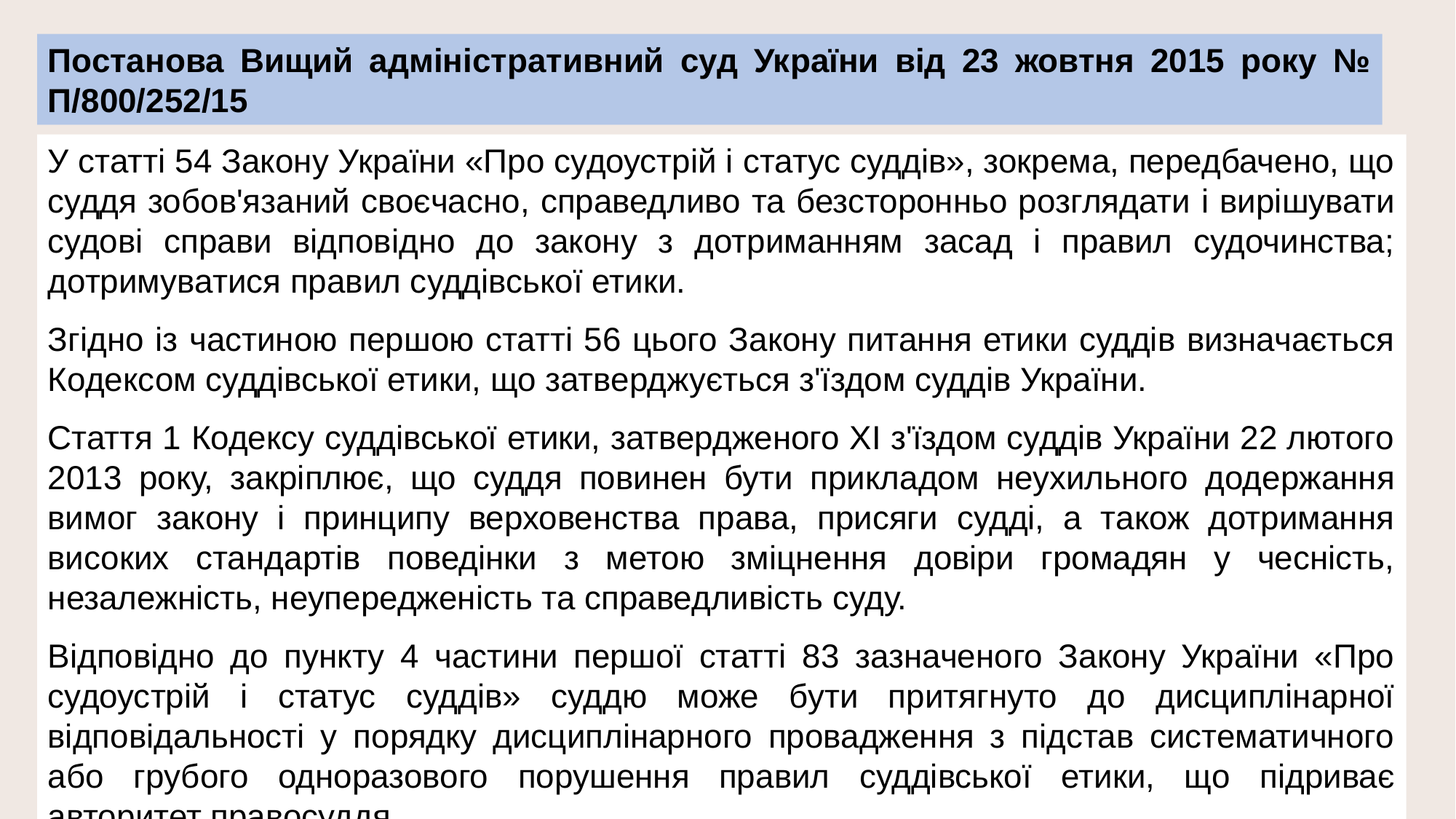

Постанова Вищий адміністративний суд України від 23 жовтня 2015 року № П/800/252/15
У статті 54 Закону України «Про судоустрій і статус суддів», зокрема, передбачено, що суддя зобов'язаний своєчасно, справедливо та безсторонньо розглядати і вирішувати судові справи відповідно до закону з дотриманням засад і правил судочинства; дотримуватися правил суддівської етики.
Згідно із частиною першою статті 56 цього Закону питання етики суддів визначається Кодексом суддівської етики, що затверджується з'їздом суддів України.
Стаття 1 Кодексу суддівської етики, затвердженого ХІ з'їздом суддів України 22 лютого 2013 року, закріплює, що суддя повинен бути прикладом неухильного додержання вимог закону і принципу верховенства права, присяги судді, а також дотримання високих стандартів поведінки з метою зміцнення довіри громадян у чесність, незалежність, неупередженість та справедливість суду.
Відповідно до пункту 4 частини першої статті 83 зазначеного Закону України «Про судоустрій і статус суддів» суддю може бути притягнуто до дисциплінарної відповідальності у порядку дисциплінарного провадження з підстав систематичного або грубого одноразового порушення правил суддівської етики, що підриває авторитет правосуддя.